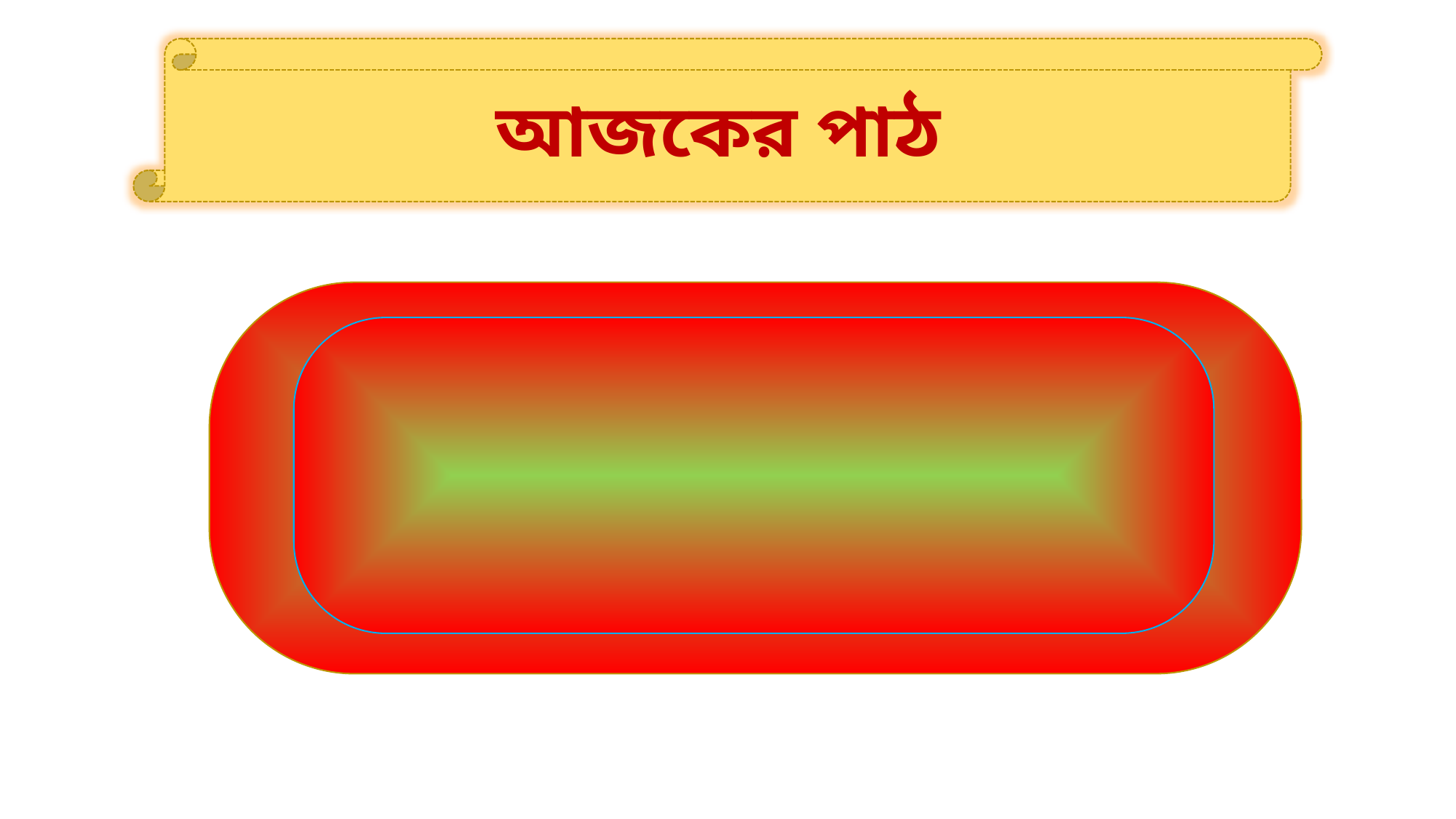

আজকের পাঠ
মহাবিশ্ব

পাঠ্যাংশ : চাঁদের দশাসমূহ বা অবস্থার পরিবর্তন